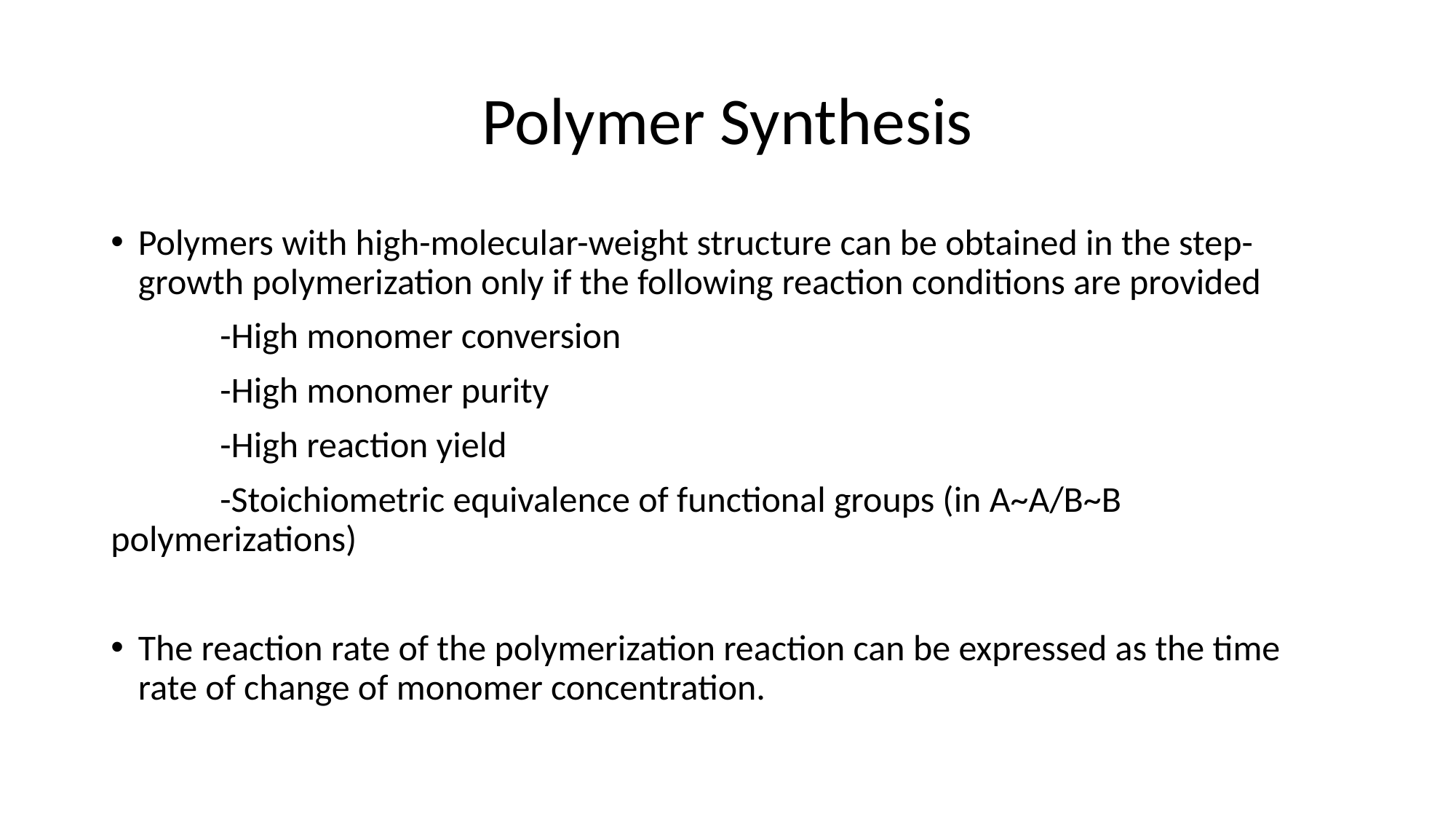

# Polymer Synthesis
Polymers with high-molecular-weight structure can be obtained in the step-growth polymerization only if the following reaction conditions are provided
	-High monomer conversion
	-High monomer purity
	-High reaction yield
	-Stoichiometric equivalence of functional groups (in A~A/B~B 	polymerizations)

The reaction rate of the polymerization reaction can be expressed as the time rate of change of monomer concentration.